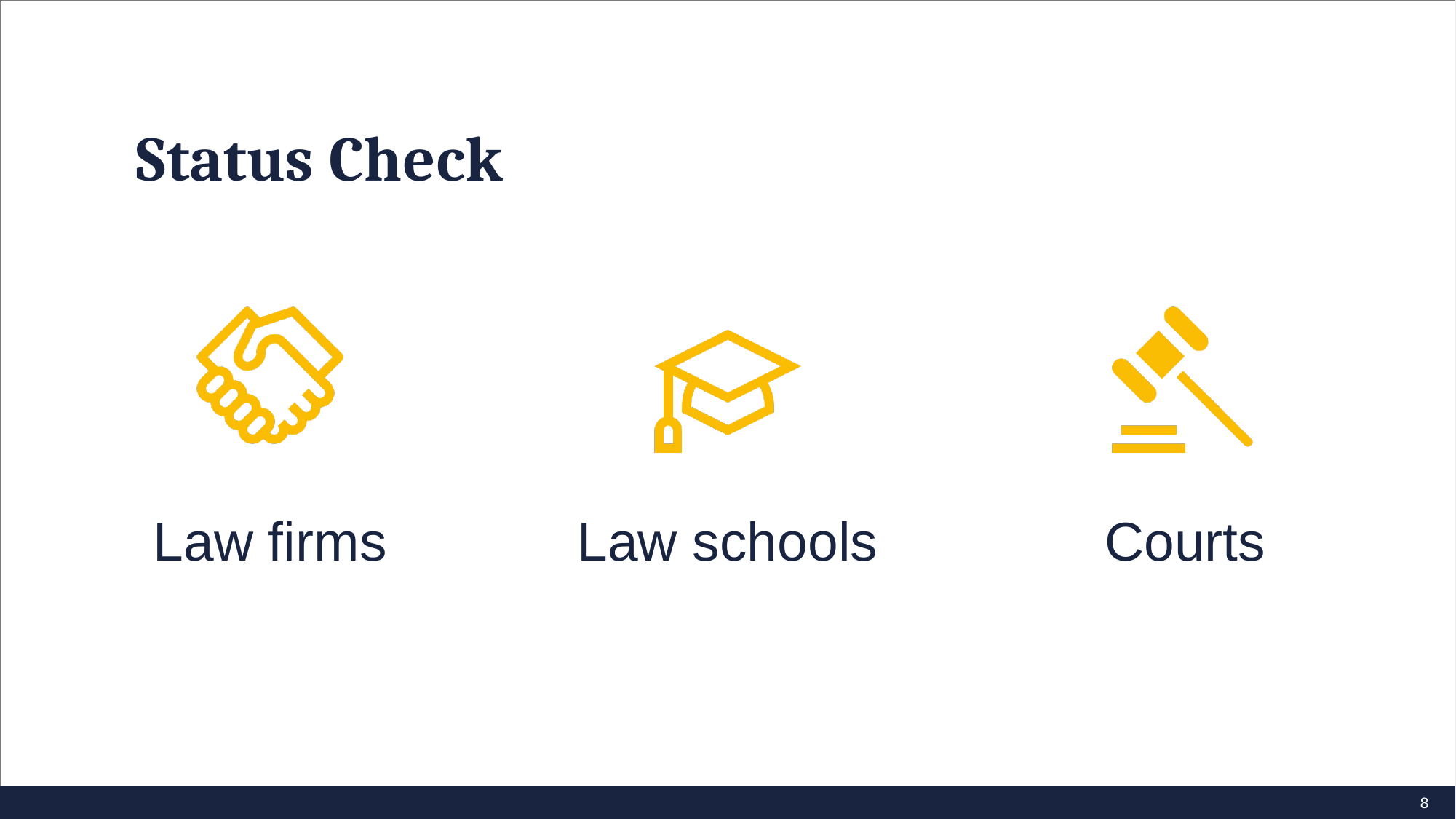

# Status Check
Law firms
Law schools
Courts
8